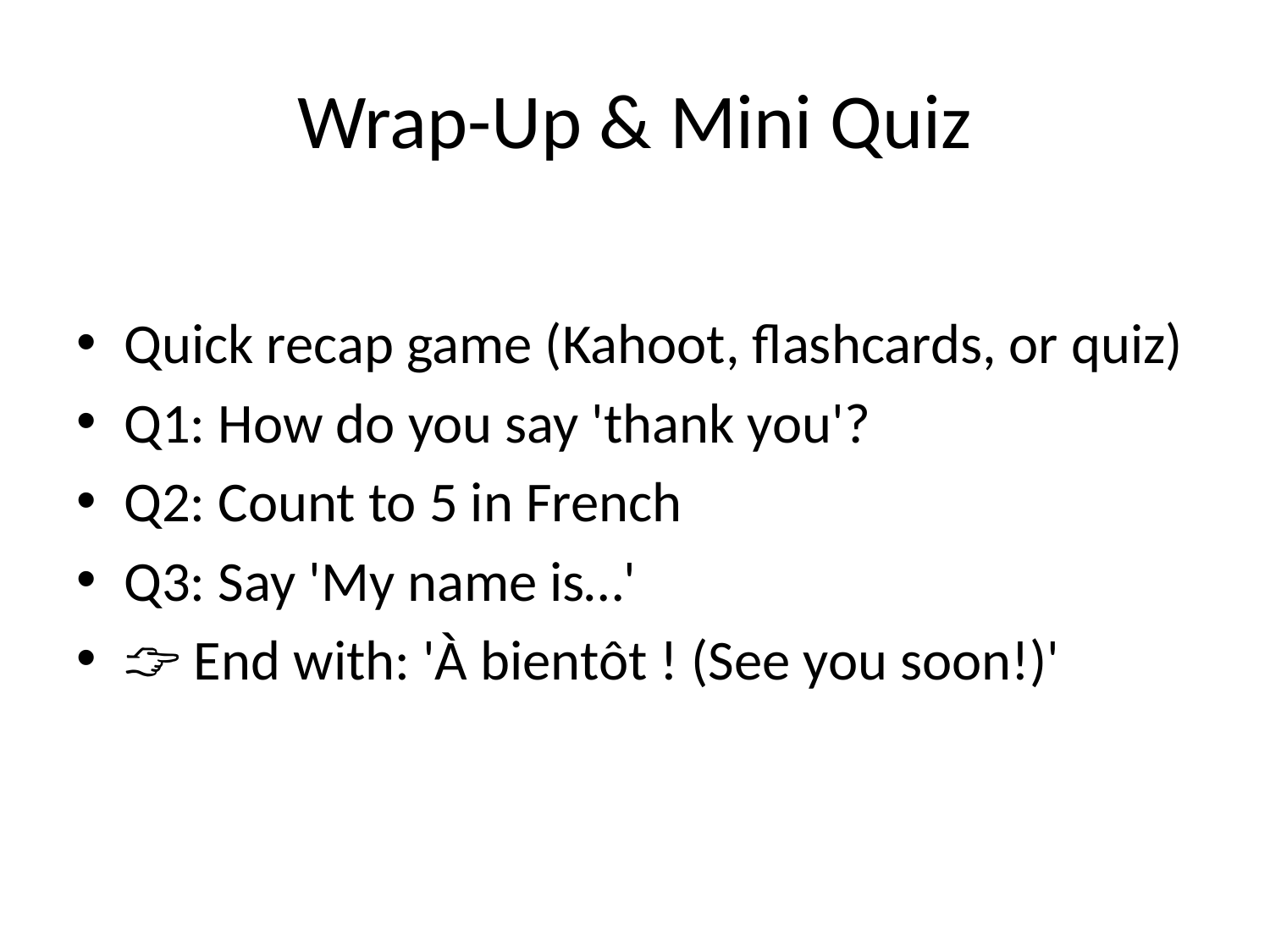

# Wrap-Up & Mini Quiz

Quick recap game (Kahoot, flashcards, or quiz)
Q1: How do you say 'thank you'?
Q2: Count to 5 in French
Q3: Say 'My name is…'
👉 End with: 'À bientôt ! (See you soon!)'